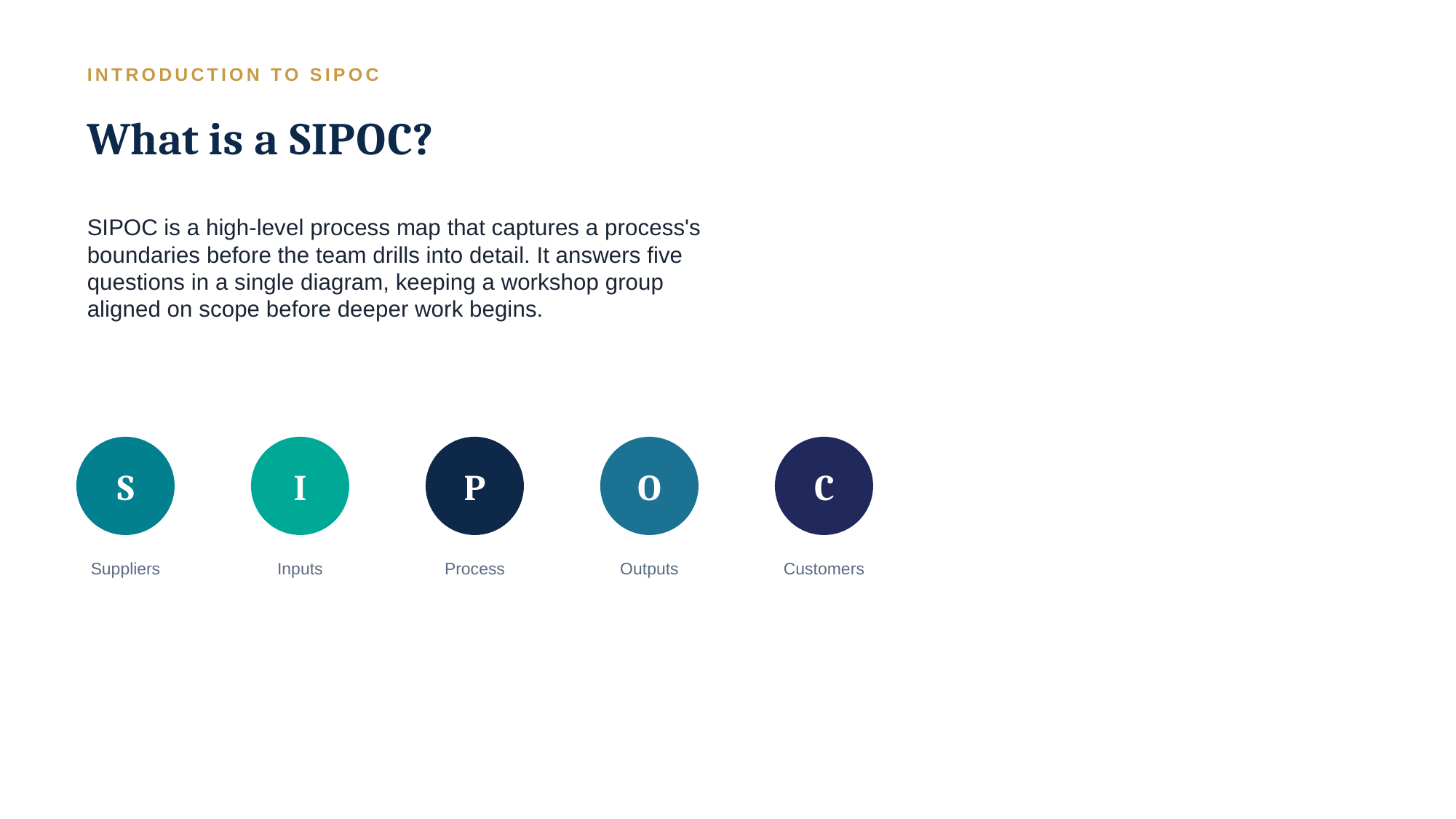

INTRODUCTION TO SIPOC
What is a SIPOC?
SIPOC is a high-level process map that captures a process's boundaries before the team drills into detail. It answers five questions in a single diagram, keeping a workshop group aligned on scope before deeper work begins.

S

I

P

O

C
Suppliers
Inputs
Process
Outputs
Customers